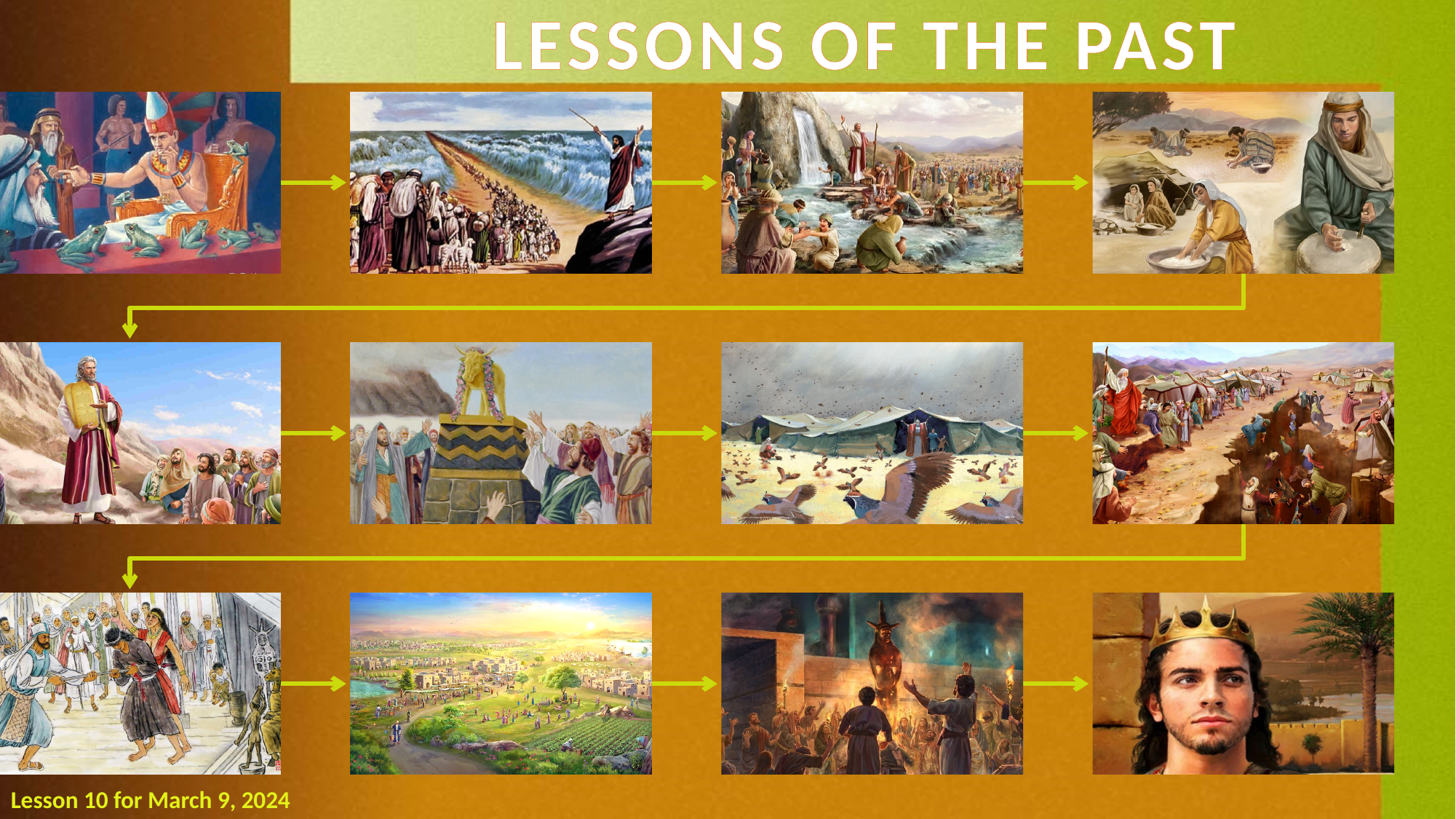

LESSONS OF THE PAST

Lesson 10 for March 9, 2024